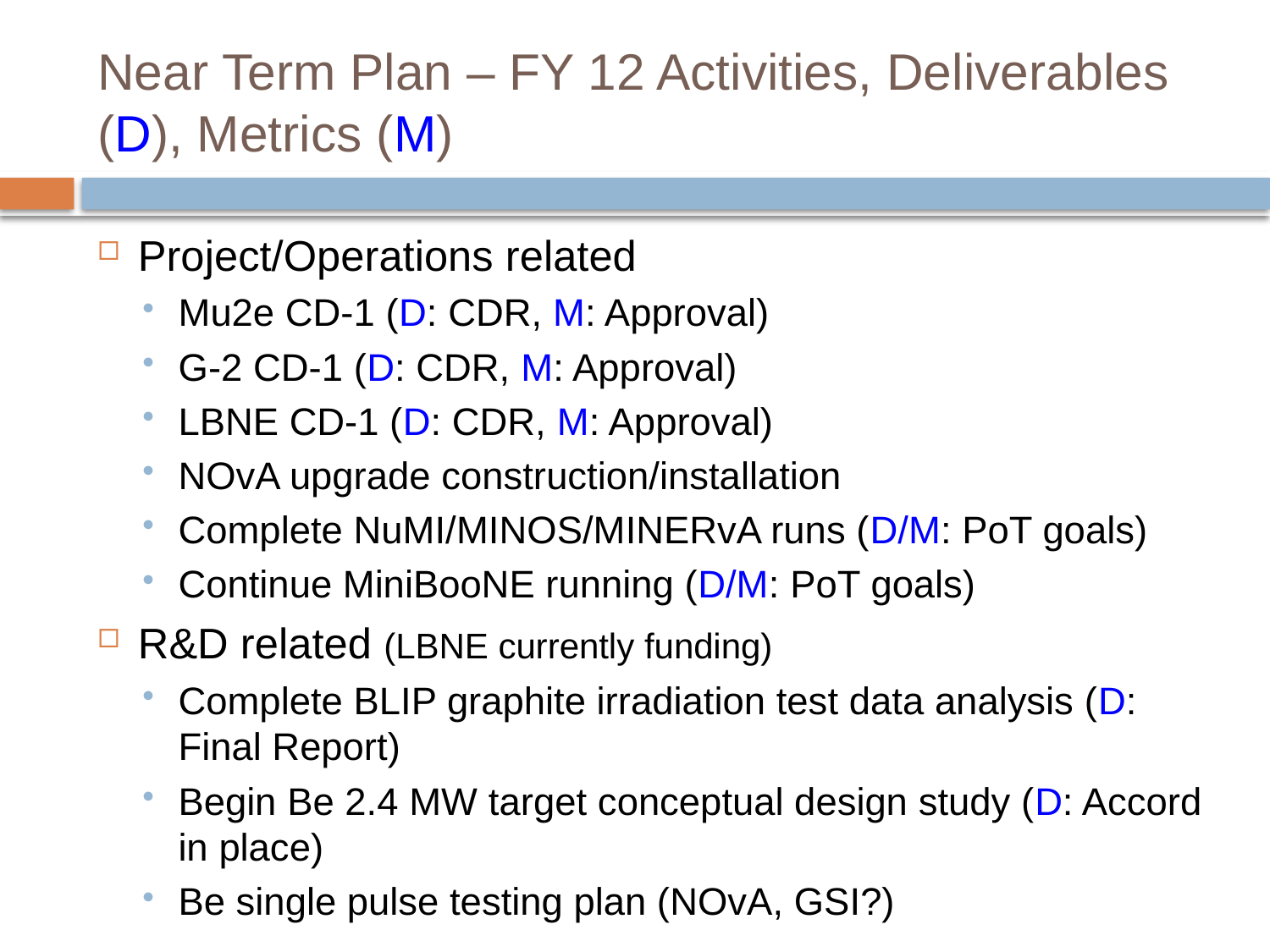

# Near Term Plan – FY 12 Activities, Deliverables (D), Metrics (M)
Project/Operations related
Mu2e CD-1 (D: CDR, M: Approval)
G-2 CD-1 (D: CDR, M: Approval)
LBNE CD-1 (D: CDR, M: Approval)
NOvA upgrade construction/installation
Complete NuMI/MINOS/MINERvA runs (D/M: PoT goals)
Continue MiniBooNE running (D/M: PoT goals)
R&D related (LBNE currently funding)
Complete BLIP graphite irradiation test data analysis (D: Final Report)
Begin Be 2.4 MW target conceptual design study (D: Accord in place)
Be single pulse testing plan (NOvA, GSI?)